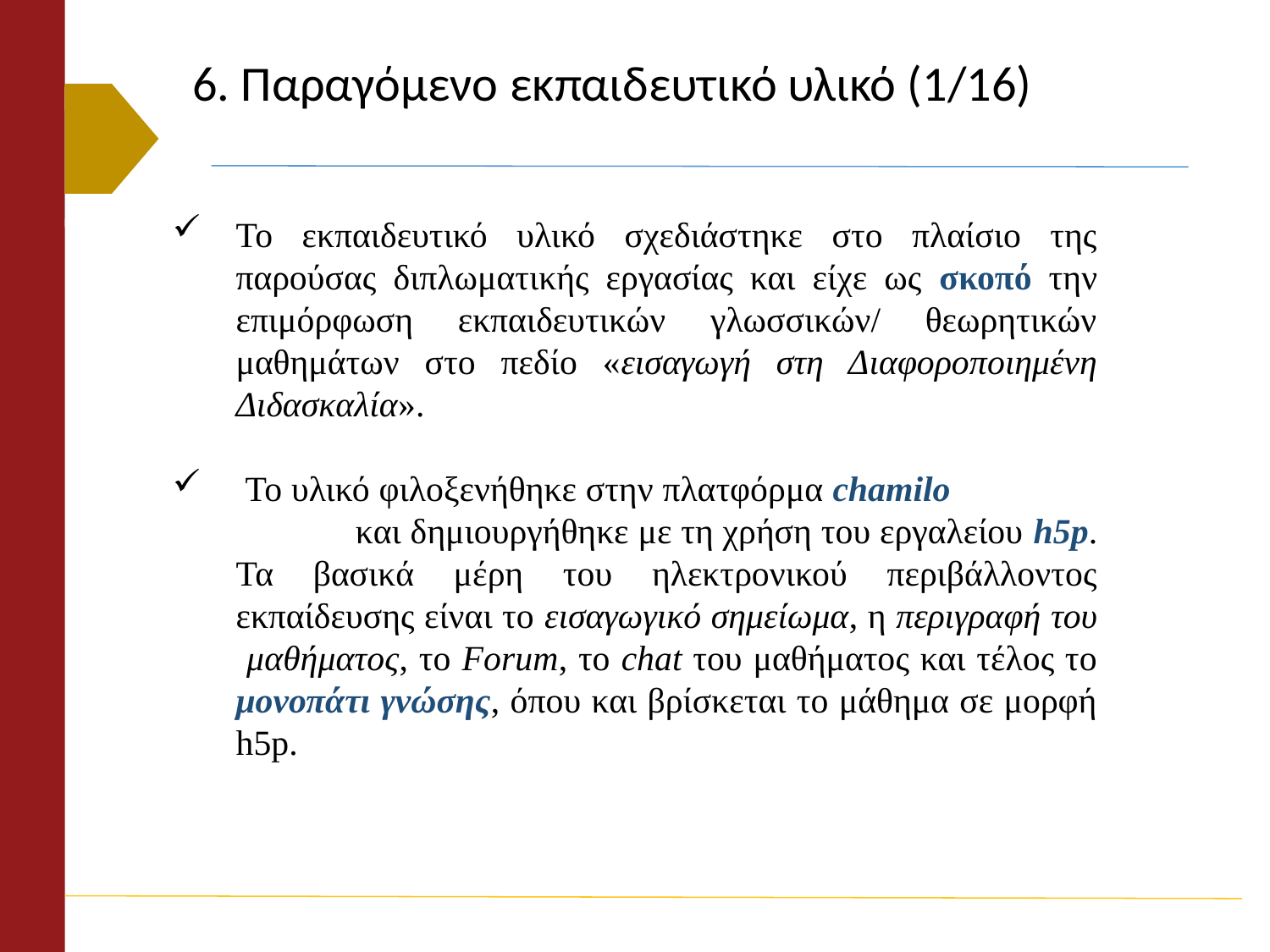

# 6. Παραγόμενο εκπαιδευτικό υλικό (1/16)
Το εκπαιδευτικό υλικό σχεδιάστηκε στο πλαίσιο της παρούσας διπλωματικής εργασίας και είχε ως σκοπό την επιμόρφωση εκπαιδευτικών γλωσσικών/ θεωρητικών μαθημάτων στο πεδίο «εισαγωγή στη Διαφοροποιημένη Διδασκαλία».

 Το υλικό φιλοξενήθηκε στην πλατφόρμα chamilo                              και δημιουργήθηκε με τη χρήση του εργαλείου h5p. Τα βασικά μέρη του ηλεκτρονικού περιβάλλοντος εκπαίδευσης είναι το εισαγωγικό σημείωμα, η περιγραφή του  μαθήματος, το Forum, το chat του μαθήματος και τέλος το μονοπάτι γνώσης, όπου και βρίσκεται το μάθημα σε μορφή h5p.